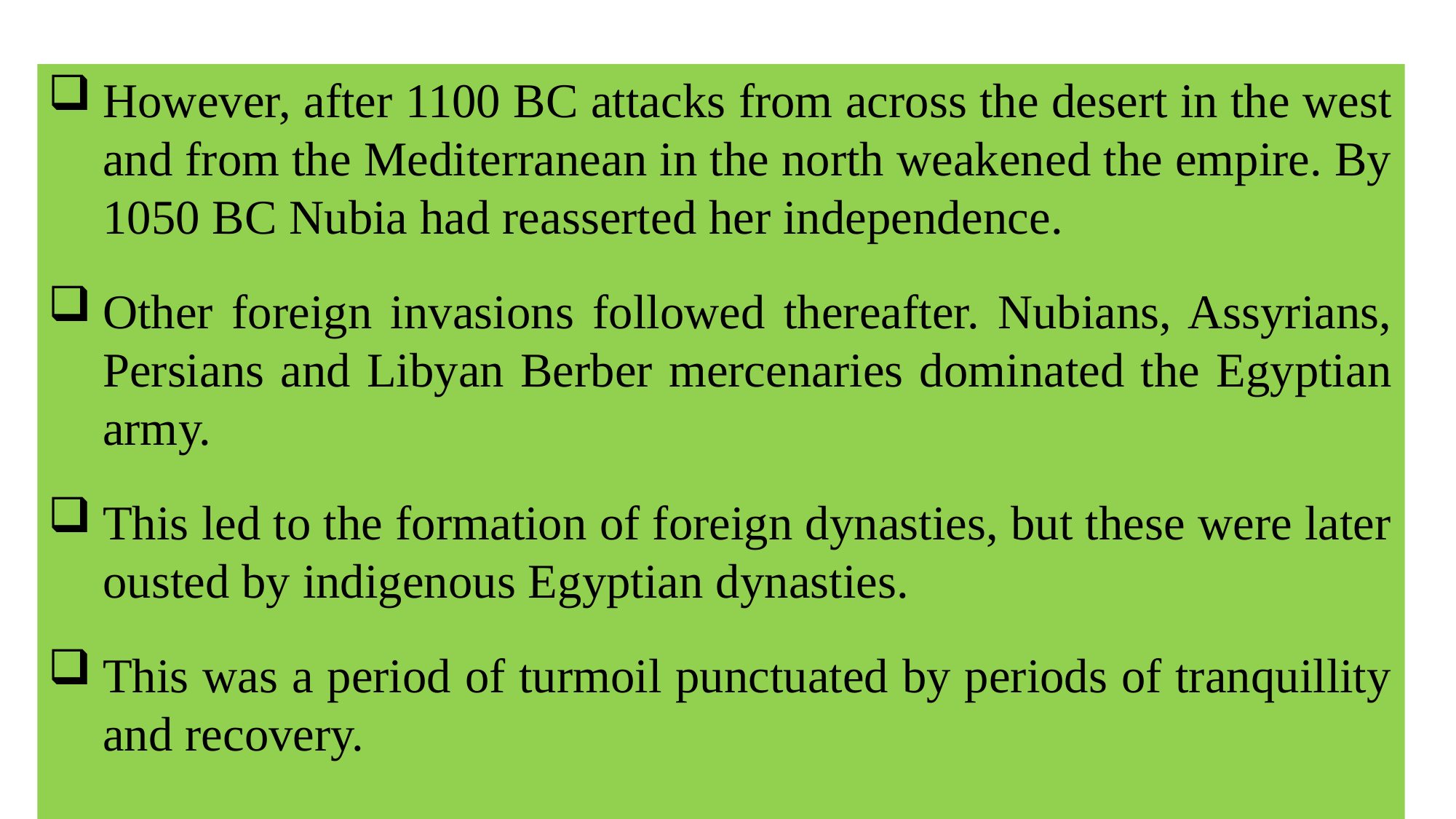

However, after 1100 BC attacks from across the desert in the west and from the Mediterranean in the north weakened the empire. By 1050 BC Nubia had reasserted her independence.
Other foreign invasions followed thereafter. Nubians, Assyrians, Persians and Libyan Berber mercenaries dominated the Egyptian army.
This led to the formation of foreign dynasties, but these were later ousted by indigenous Egyptian dynasties.
This was a period of turmoil punctuated by periods of tranquillity and recovery.